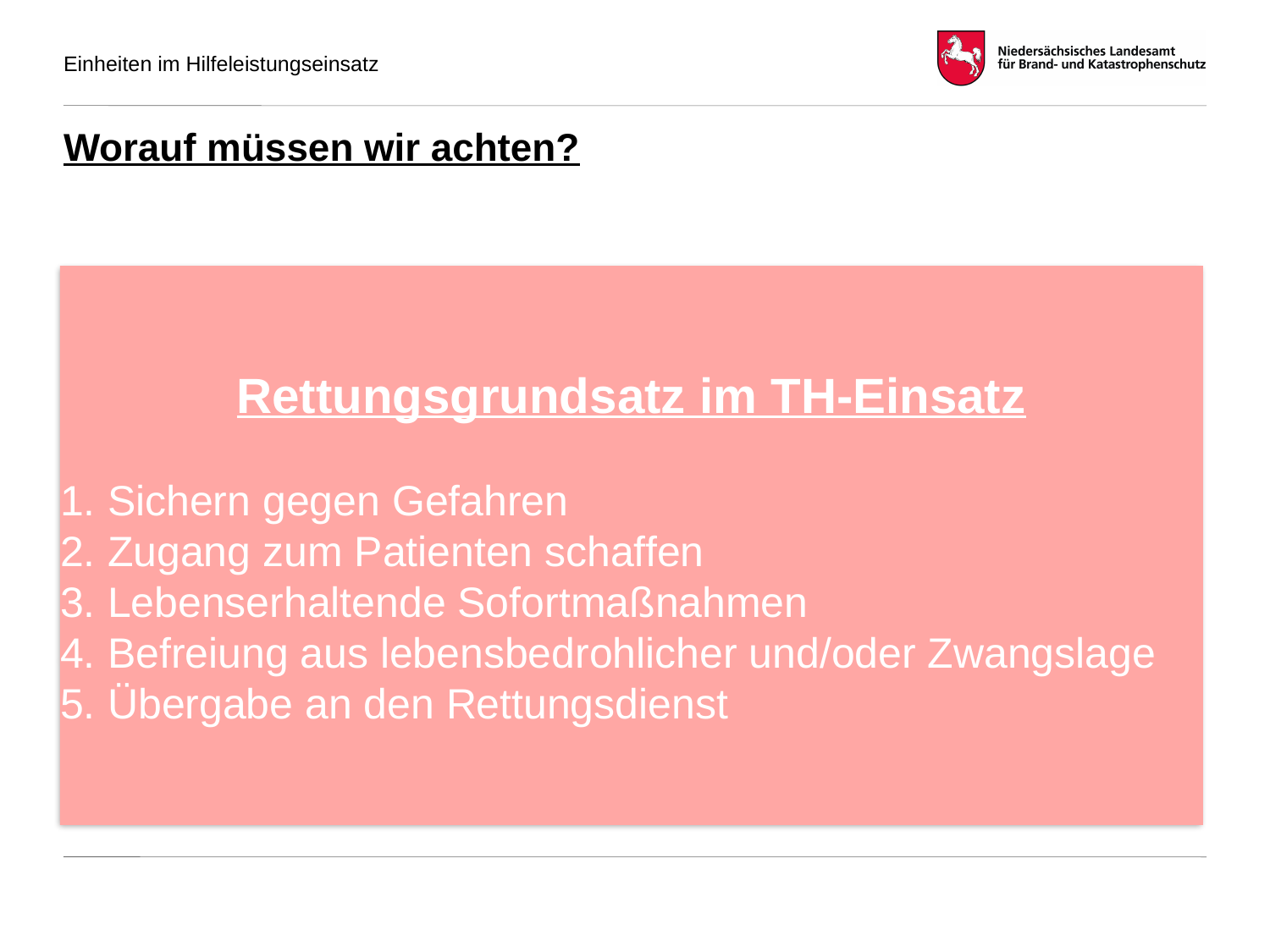

# Worauf müssen wir achten?
Rettungsgrundsatz im TH-Einsatz

Sichern gegen Gefahren
Zugang zum Patienten schaffen
Lebenserhaltende Sofortmaßnahmen
Befreiung aus lebensbedrohlicher und/oder Zwangslage
Übergabe an den Rettungsdienst